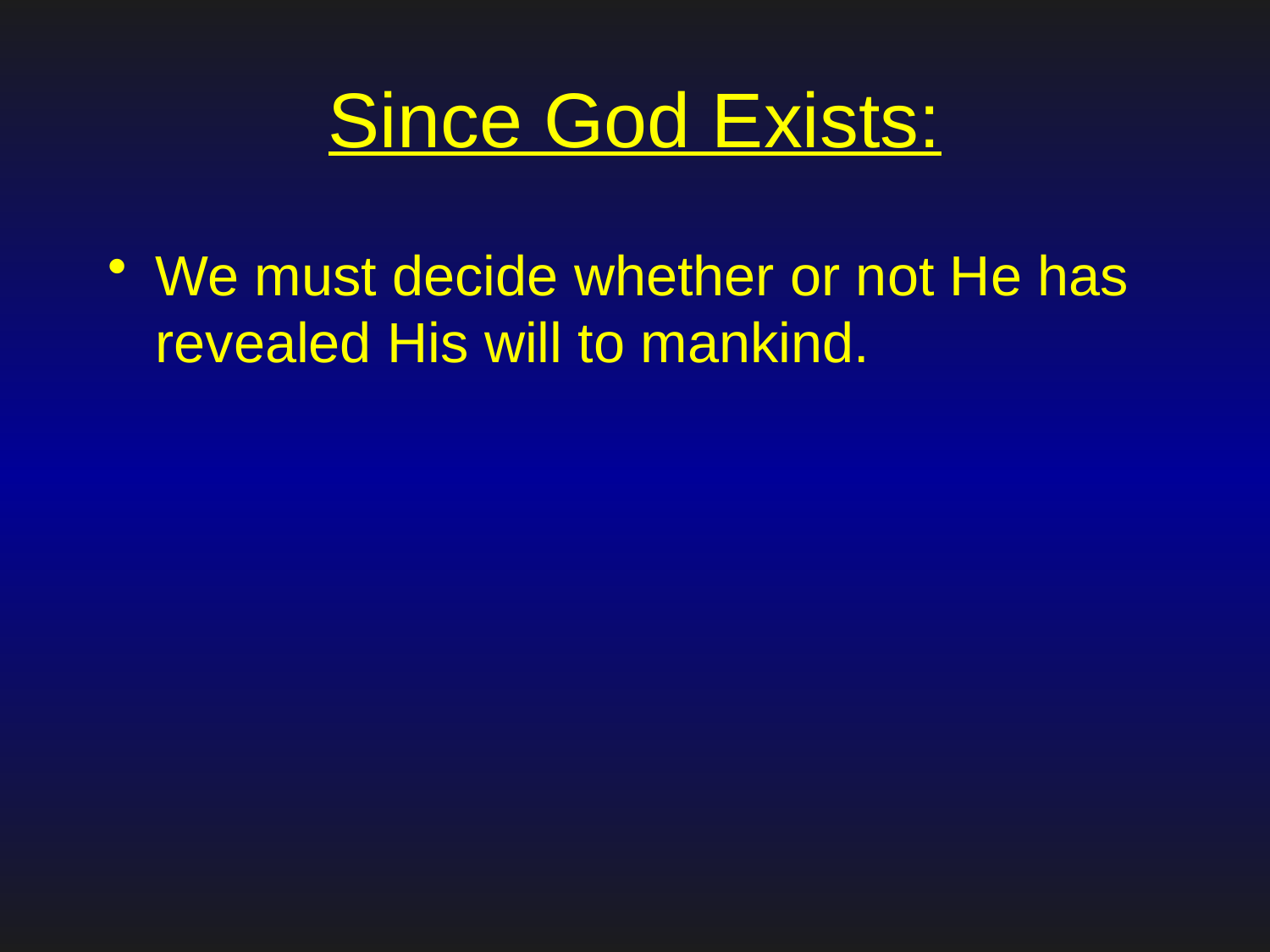

# Since God Exists:
We must decide whether or not He has revealed His will to mankind.